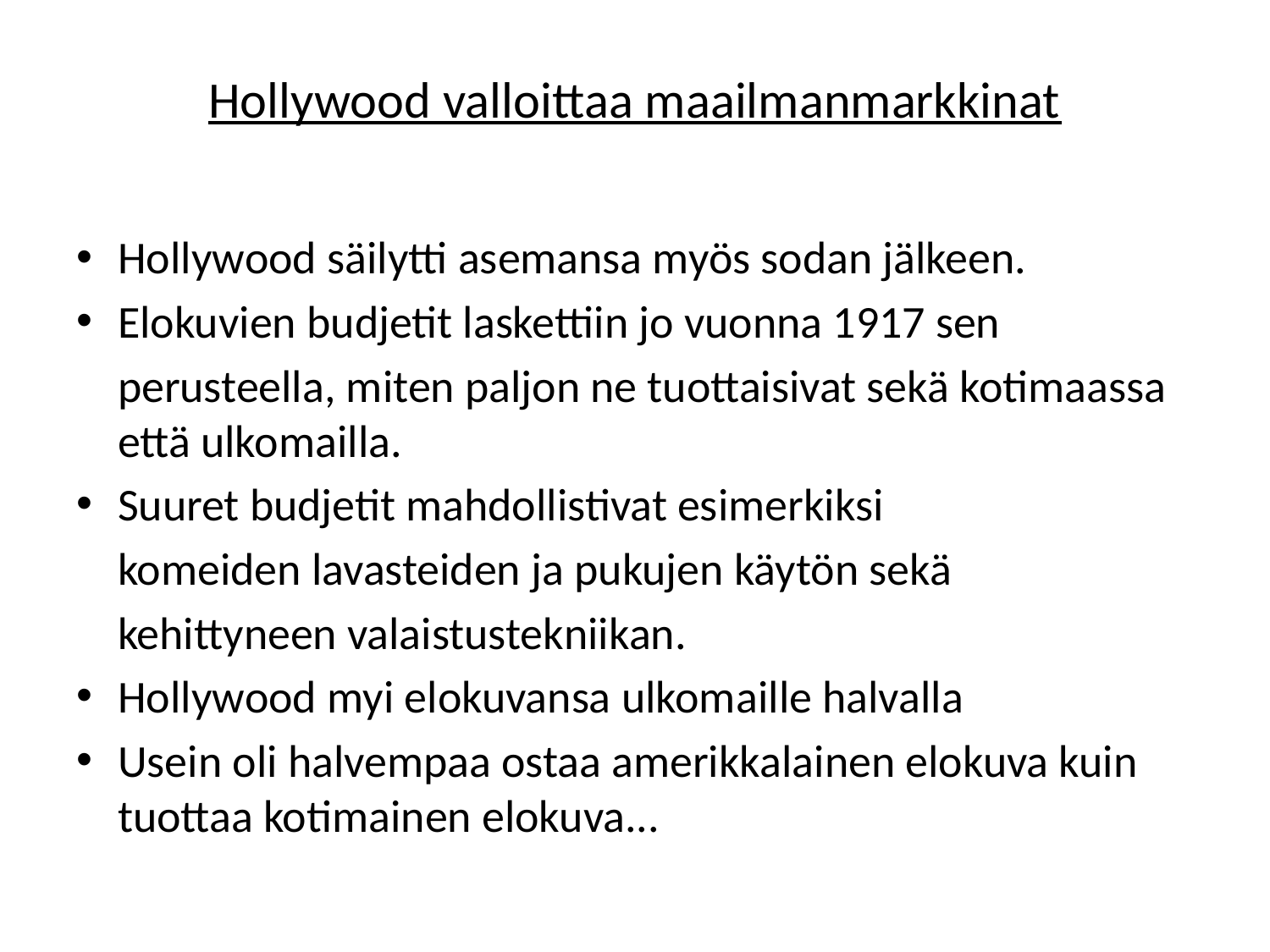

# Hollywood valloittaa maailmanmarkkinat
Hollywood säilytti asemansa myös sodan jälkeen.
Elokuvien budjetit laskettiin jo vuonna 1917 sen
	perusteella, miten paljon ne tuottaisivat sekä kotimaassa että ulkomailla.
Suuret budjetit mahdollistivat esimerkiksi
	komeiden lavasteiden ja pukujen käytön sekä
	kehittyneen valaistustekniikan.
Hollywood myi elokuvansa ulkomaille halvalla
Usein oli halvempaa ostaa amerikkalainen elokuva kuin tuottaa kotimainen elokuva...